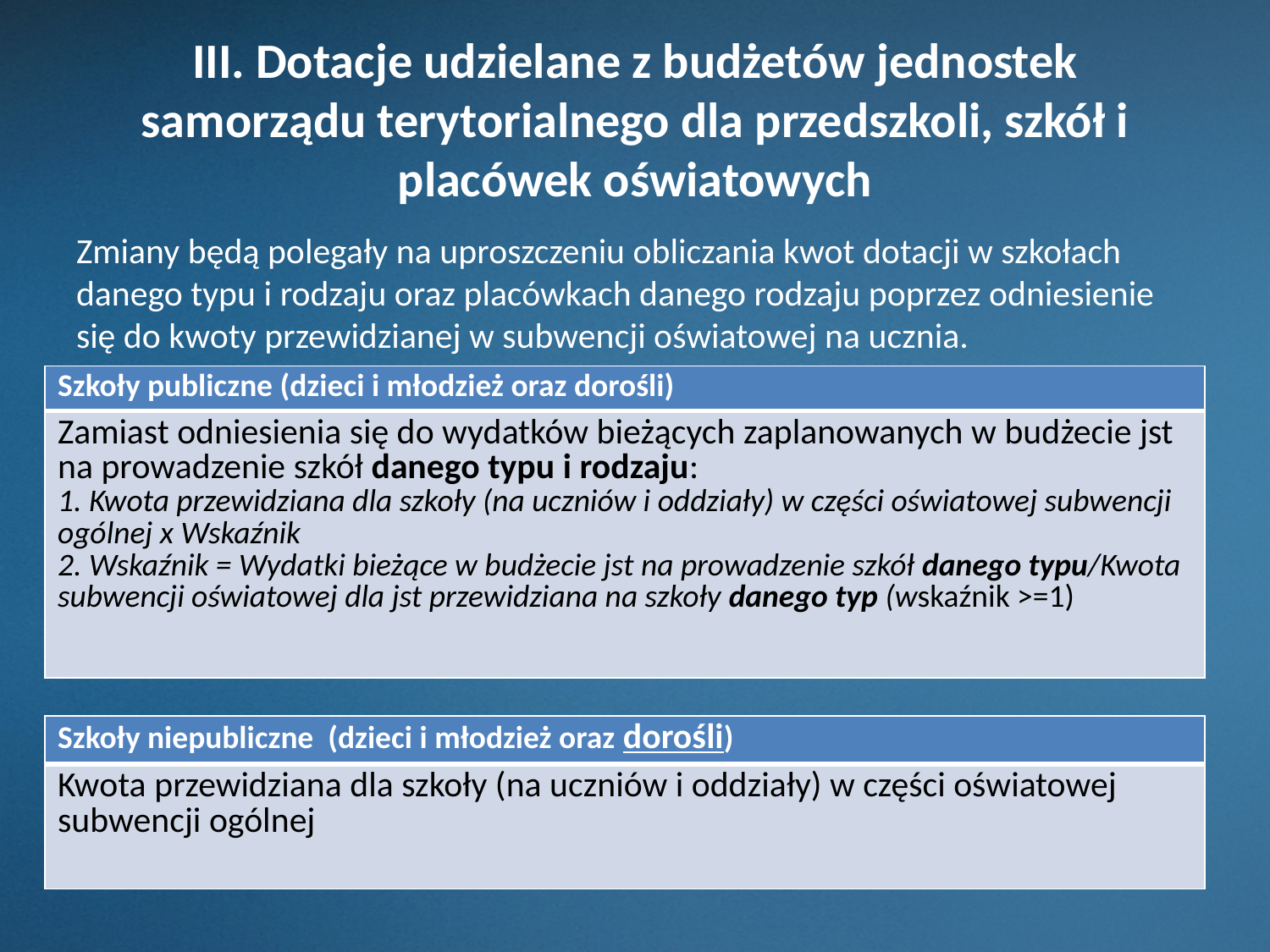

# III. Dotacje udzielane z budżetów jednostek samorządu terytorialnego dla przedszkoli, szkół i placówek oświatowych
Zmiany będą polegały na uproszczeniu obliczania kwot dotacji w szkołach danego typu i rodzaju oraz placówkach danego rodzaju poprzez odniesienie się do kwoty przewidzianej w subwencji oświatowej na ucznia.

| Szkoły publiczne (dzieci i młodzież oraz dorośli) |
| --- |
| Zamiast odniesienia się do wydatków bieżących zaplanowanych w budżecie jst na prowadzenie szkół danego typu i rodzaju: 1. Kwota przewidziana dla szkoły (na uczniów i oddziały) w części oświatowej subwencji ogólnej x Wskaźnik 2. Wskaźnik = Wydatki bieżące w budżecie jst na prowadzenie szkół danego typu/Kwota subwencji oświatowej dla jst przewidziana na szkoły danego typ (wskaźnik >=1) |
| Szkoły niepubliczne (dzieci i młodzież oraz dorośli) |
| --- |
| Kwota przewidziana dla szkoły (na uczniów i oddziały) w części oświatowej subwencji ogólnej |